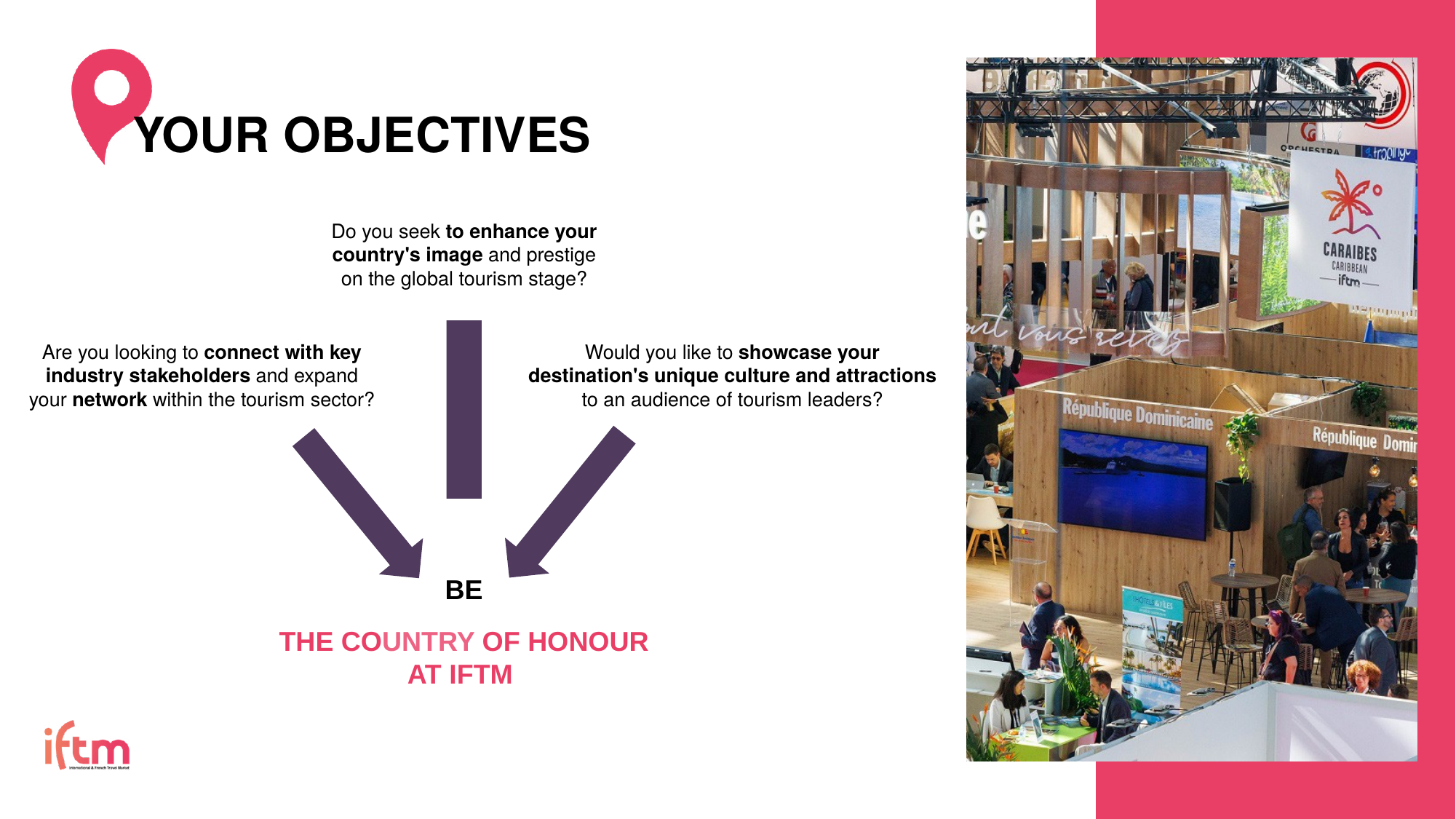

YOUR OBJECTIVES
Do you seek to enhance your country's image and prestige on the global tourism stage?

Are you looking to connect with key industry stakeholders and expand your network within the tourism sector?
Would you like to showcase your destination's unique culture and attractions to an audience of tourism leaders?

BE
THE COUNTRY OF HONOUR
AT IFTM